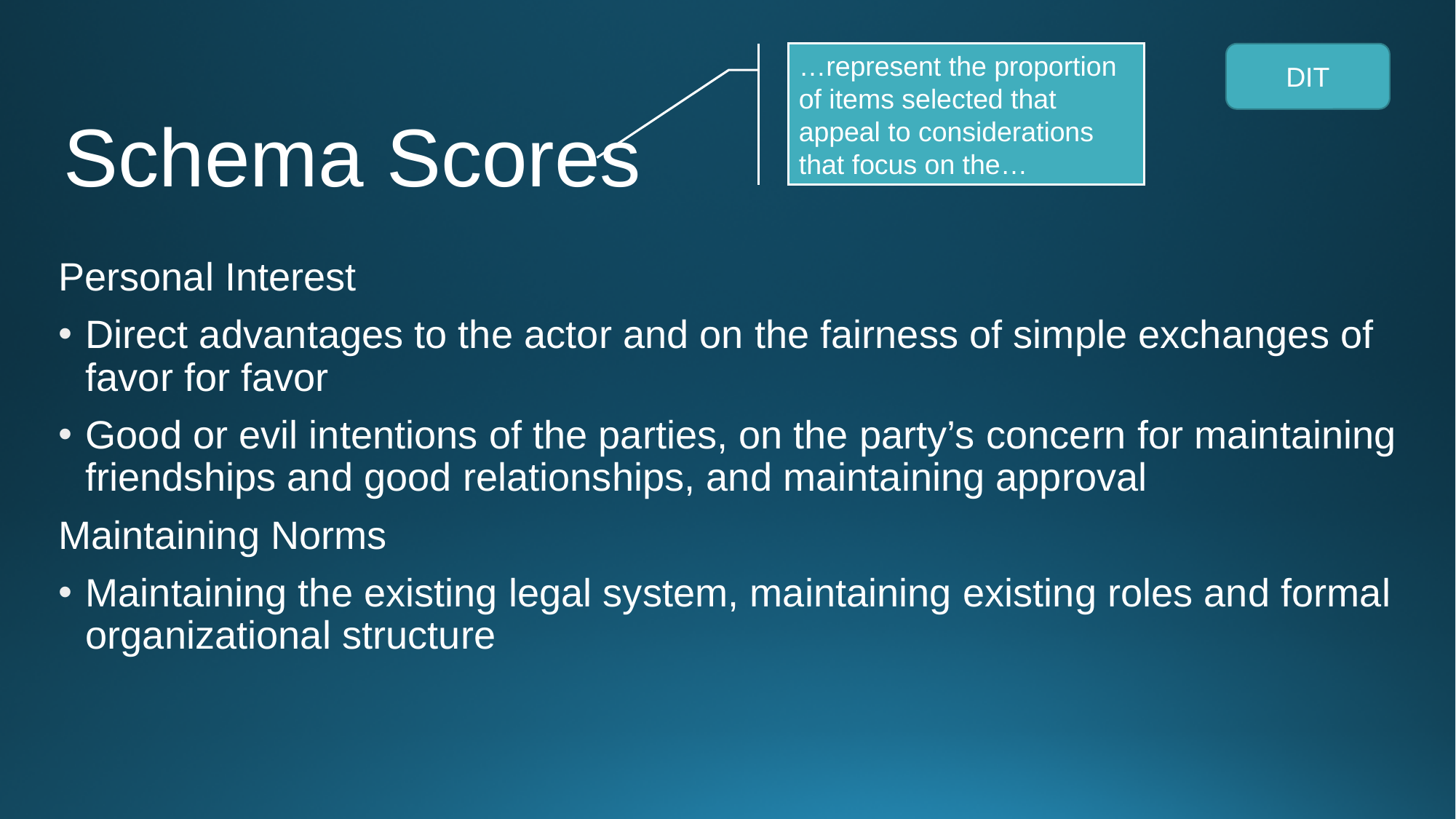

…represent the proportion of items selected that appeal to considerations that focus on the…
DIT
# Schema Scores
Personal Interest
Direct advantages to the actor and on the fairness of simple exchanges of favor for favor
Good or evil intentions of the parties, on the party’s concern for maintaining friendships and good relationships, and maintaining approval
Maintaining Norms
Maintaining the existing legal system, maintaining existing roles and formal organizational structure